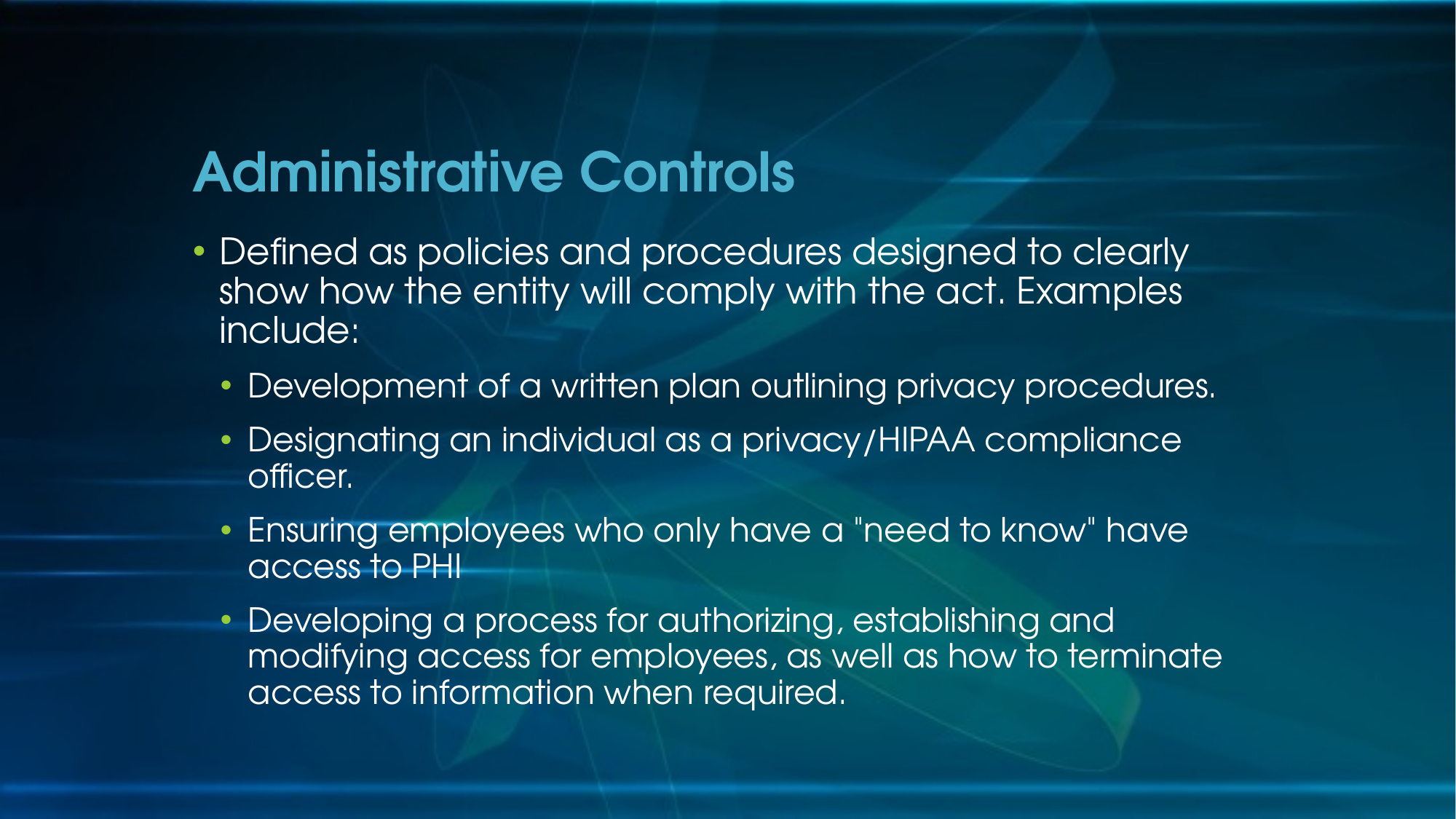

# Administrative Controls
Defined as policies and procedures designed to clearly show how the entity will comply with the act. Examples include:
Development of a written plan outlining privacy procedures.
Designating an individual as a privacy/HIPAA compliance officer.
Ensuring employees who only have a "need to know" have access to PHI
Developing a process for authorizing, establishing and modifying access for employees, as well as how to terminate access to information when required.